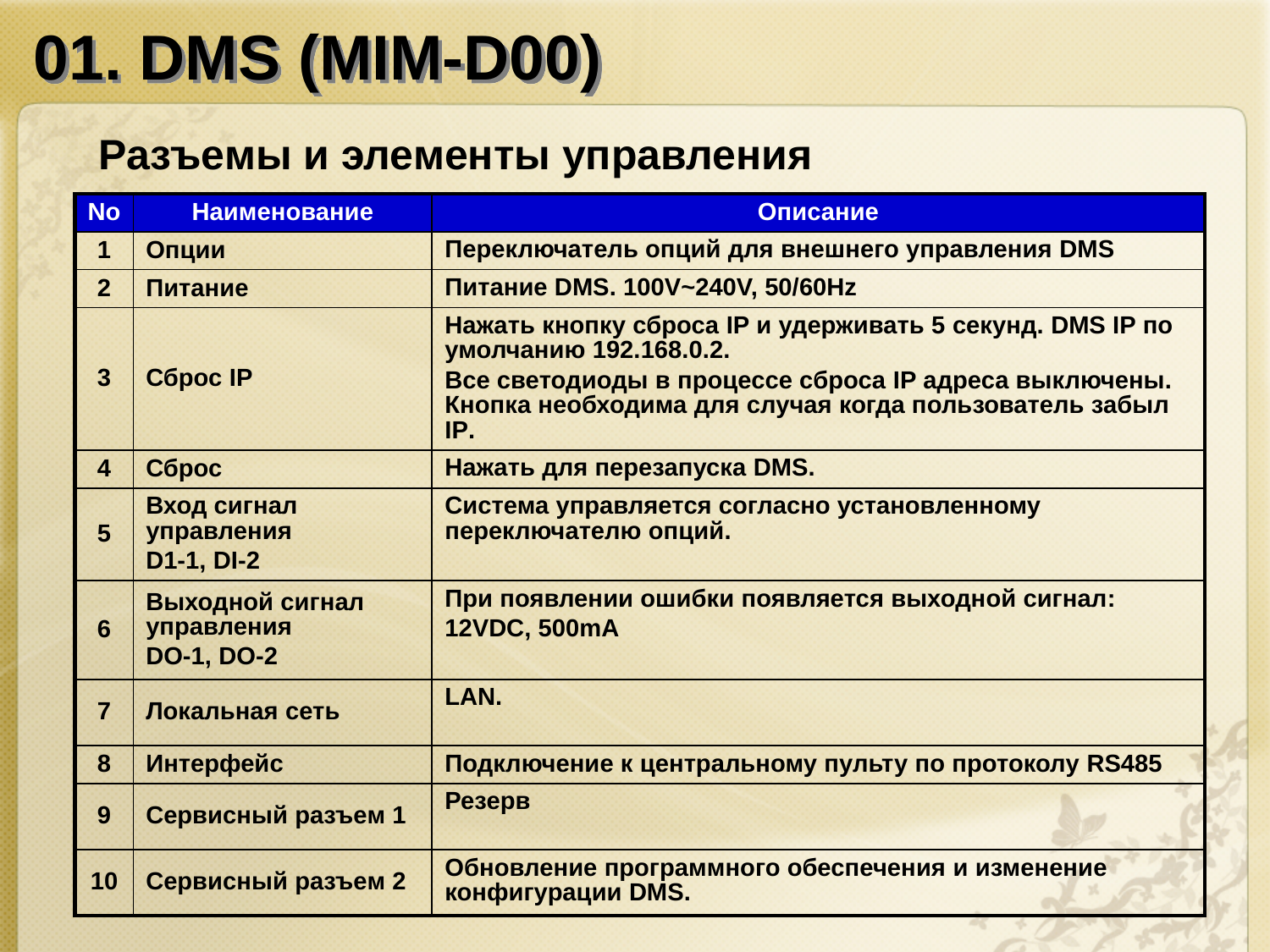

01. DMS (MIM-D00)
Разъемы и элементы управления
| No | Наименование | Описание |
| --- | --- | --- |
| 1 | Опции | Переключатель опций для внешнего управления DMS |
| 2 | Питание | Питание DMS. 100V~240V, 50/60Hz |
| 3 | Сброс IP | Нажать кнопку сброса IP и удерживать 5 секунд. DMS IP по умолчанию 192.168.0.2. Все светодиоды в процессе сброса IP адреса выключены. Кнопка необходима для случая когда пользователь забыл IP. |
| 4 | Сброс | Нажать для перезапуска DMS. |
| 5 | Вход сигнал управления D1-1, DI-2 | Система управляется согласно установленному переключателю опций. |
| 6 | Выходной сигнал управления DO-1, DO-2 | При появлении ошибки появляется выходной сигнал: 12VDC, 500mA |
| 7 | Локальная сеть | LAN. |
| 8 | Интерфейс | Подключение к центральному пульту по протоколу RS485 |
| 9 | Сервисный разъем 1 | Резерв |
| 10 | Сервисный разъем 2 | Обновление программного обеспечения и изменение конфигурации DMS. |